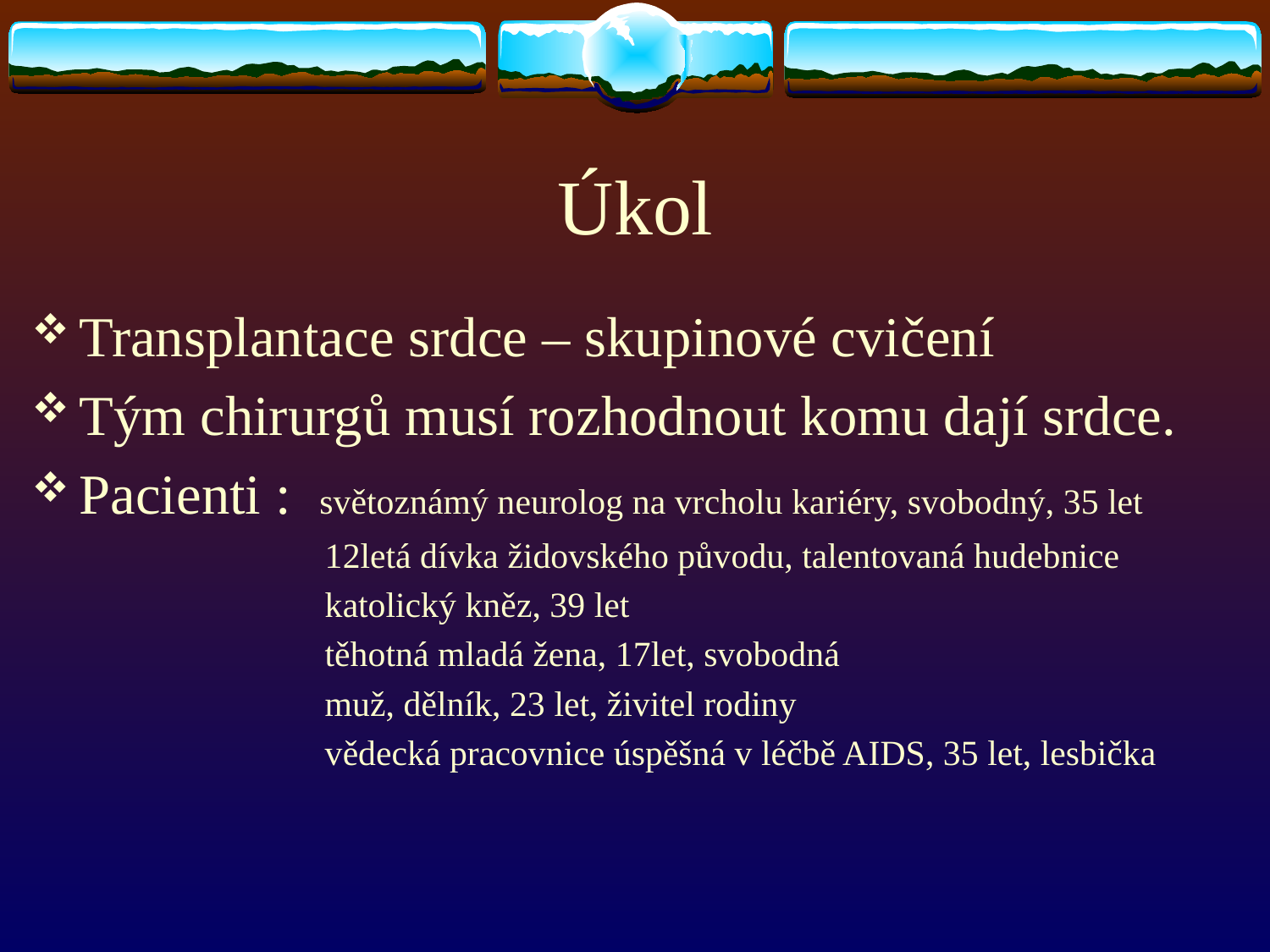

# Úkol
Transplantace srdce – skupinové cvičení
Tým chirurgů musí rozhodnout komu dají srdce.
Pacienti :  světoznámý neurolog na vrcholu kariéry, svobodný, 35 let
                                 12letá dívka židovského původu, talentovaná hudebnice
                                 katolický kněz, 39 let
                                 těhotná mladá žena, 17let, svobodná
                                 muž, dělník, 23 let, živitel rodiny
                                 vědecká pracovnice úspěšná v léčbě AIDS, 35 let, lesbička